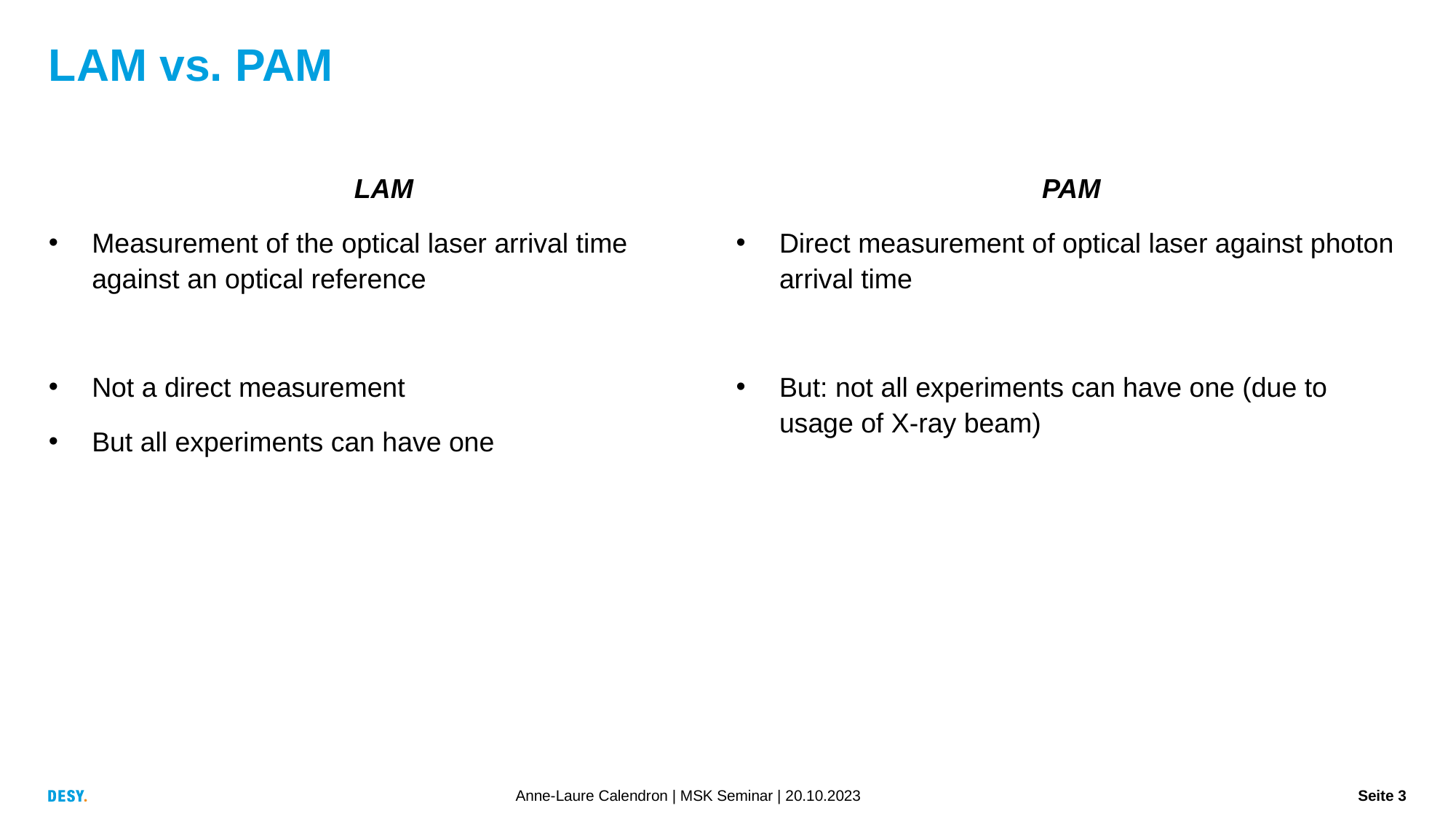

# LAM vs. PAM

LAM
Measurement of the optical laser arrival time against an optical reference

Not a direct measurement
But all experiments can have one
PAM
Direct measurement of optical laser against photon arrival time

But: not all experiments can have one (due to usage of X-ray beam)
Anne-Laure Calendron | MSK Seminar | 20.10.2023